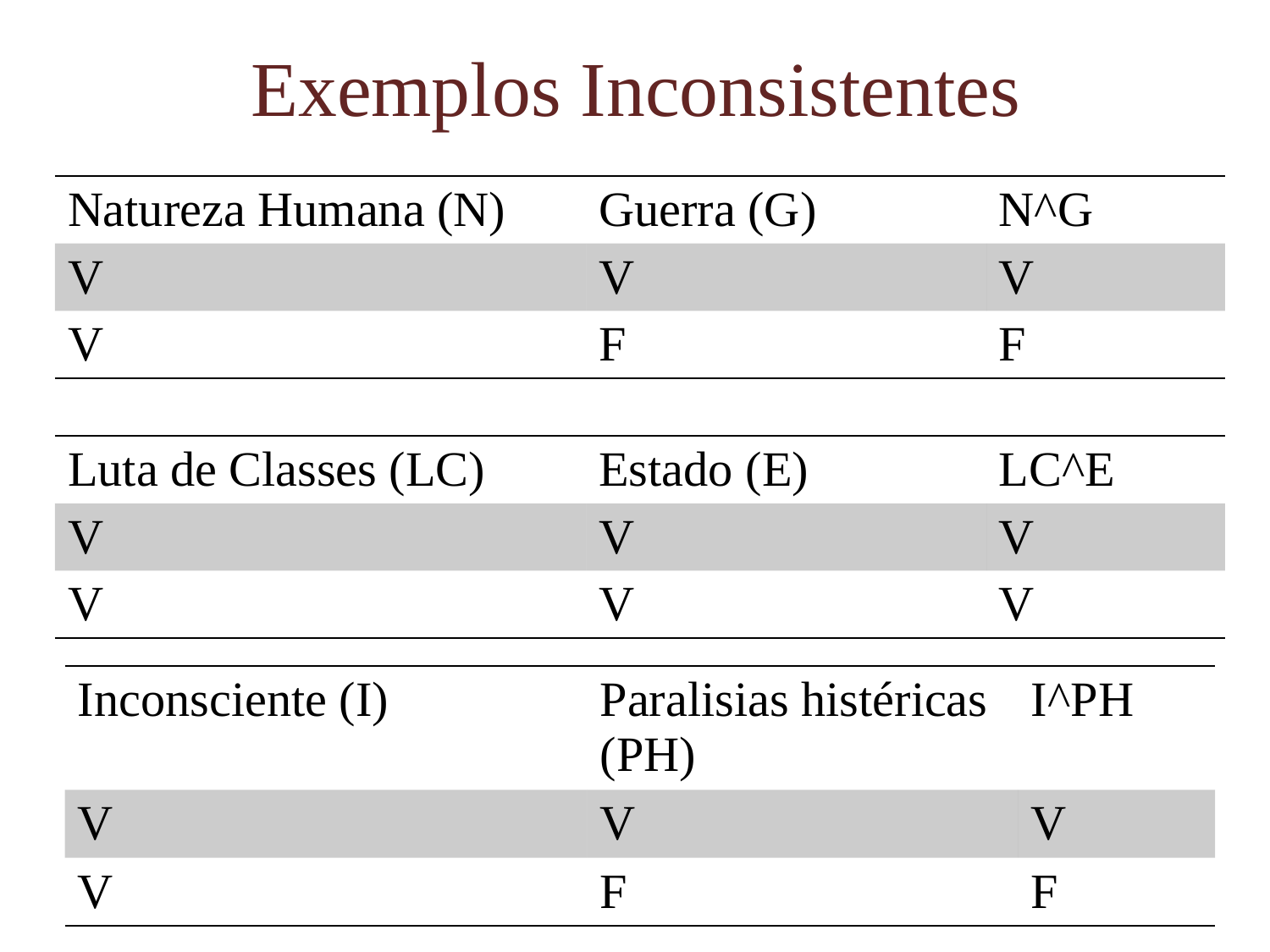

# Exemplos Inconsistentes
| Natureza Humana (N) | Guerra (G) | N^G |
| --- | --- | --- |
| V | V | V |
| V | F | F |
| Luta de Classes (LC) | Estado (E) | LC^E |
| --- | --- | --- |
| V | V | V |
| V | V | V |
| Inconsciente (I) | Paralisias histéricas (PH) | I^PH |
| --- | --- | --- |
| V | V | V |
| V | F | F |